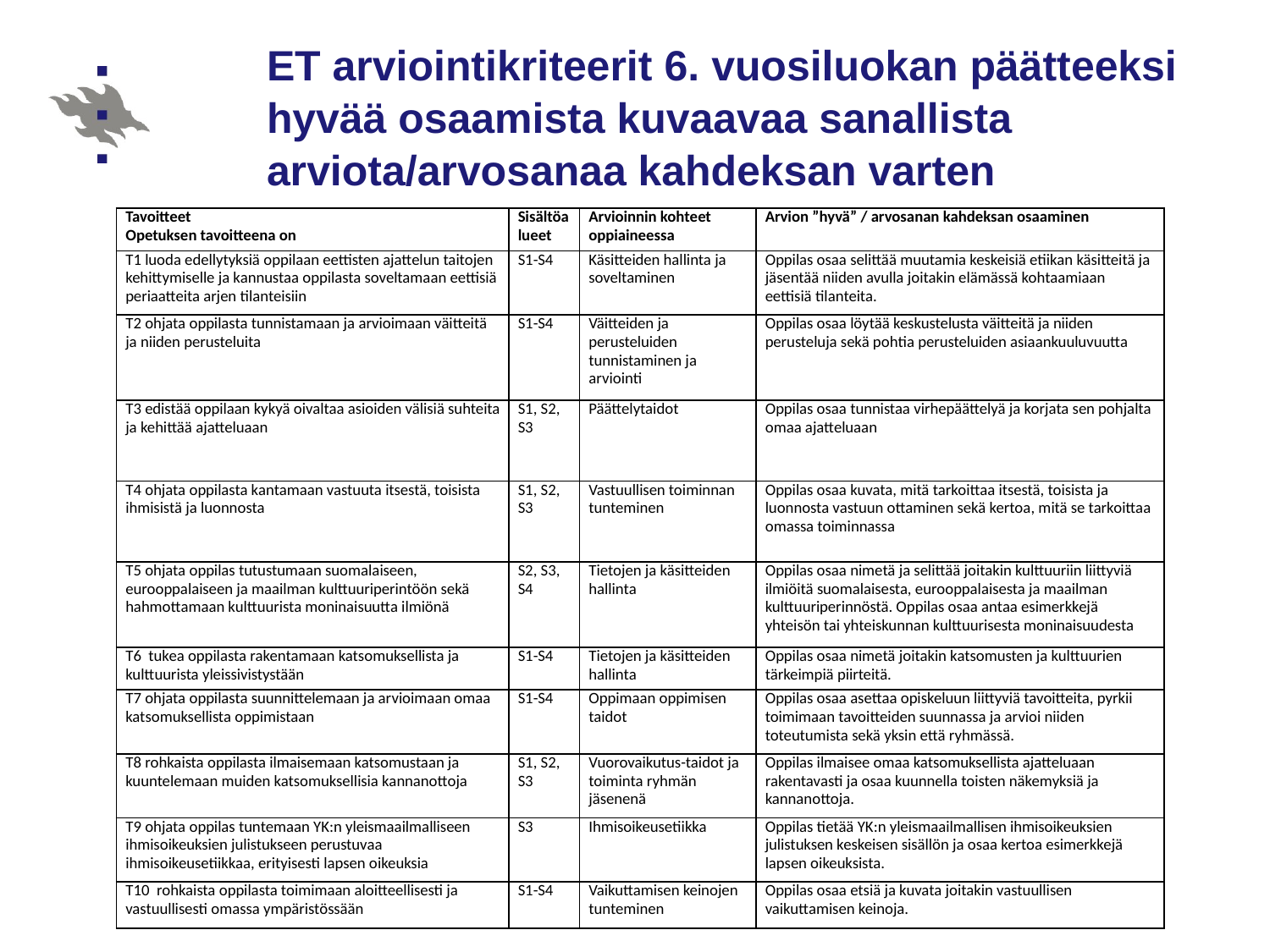

# ET arviointikriteerit 6. vuosiluokan päätteeksi hyvää osaamista kuvaavaa sanallista arviota/arvosanaa kahdeksan varten
| Tavoitteet Opetuksen tavoitteena on | Sisältöalueet | Arvioinnin kohteet oppiaineessa | Arvion ”hyvä” / arvosanan kahdeksan osaaminen |
| --- | --- | --- | --- |
| T1 luoda edellytyksiä oppilaan eettisten ajattelun taitojen kehittymiselle ja kannustaa oppilasta soveltamaan eettisiä periaatteita arjen tilanteisiin | S1-S4 | Käsitteiden hallinta ja soveltaminen | Oppilas osaa selittää muutamia keskeisiä etiikan käsitteitä ja jäsentää niiden avulla joitakin elämässä kohtaamiaan eettisiä tilanteita. |
| T2 ohjata oppilasta tunnistamaan ja arvioimaan väitteitä ja niiden perusteluita | S1-S4 | Väitteiden ja perusteluiden tunnistaminen ja arviointi | Oppilas osaa löytää keskustelusta väitteitä ja niiden perusteluja sekä pohtia perusteluiden asiaankuuluvuutta |
| T3 edistää oppilaan kykyä oivaltaa asioiden välisiä suhteita ja kehittää ajatteluaan | S1, S2, S3 | Päättelytaidot | Oppilas osaa tunnistaa virhepäättelyä ja korjata sen pohjalta omaa ajatteluaan |
| T4 ohjata oppilasta kantamaan vastuuta itsestä, toisista ihmisistä ja luonnosta | S1, S2, S3 | Vastuullisen toiminnan tunteminen | Oppilas osaa kuvata, mitä tarkoittaa itsestä, toisista ja luonnosta vastuun ottaminen sekä kertoa, mitä se tarkoittaa omassa toiminnassa |
| T5 ohjata oppilas tutustumaan suomalaiseen, eurooppalaiseen ja maailman kulttuuriperintöön sekä hahmottamaan kulttuurista moninaisuutta ilmiönä | S2, S3, S4 | Tietojen ja käsitteiden hallinta | Oppilas osaa nimetä ja selittää joitakin kulttuuriin liittyviä ilmiöitä suomalaisesta, eurooppalaisesta ja maailman kulttuuriperinnöstä. Oppilas osaa antaa esimerkkejä yhteisön tai yhteiskunnan kulttuurisesta moninaisuudesta |
| T6 tukea oppilasta rakentamaan katsomuksellista ja kulttuurista yleissivistystään | S1-S4 | Tietojen ja käsitteiden hallinta | Oppilas osaa nimetä joitakin katsomusten ja kulttuurien tärkeimpiä piirteitä. |
| T7 ohjata oppilasta suunnittelemaan ja arvioimaan omaa katsomuksellista oppimistaan | S1-S4 | Oppimaan oppimisen taidot | Oppilas osaa asettaa opiskeluun liittyviä tavoitteita, pyrkii toimimaan tavoitteiden suunnassa ja arvioi niiden toteutumista sekä yksin että ryhmässä. |
| T8 rohkaista oppilasta ilmaisemaan katsomustaan ja kuuntelemaan muiden katsomuksellisia kannanottoja | S1, S2, S3 | Vuorovaikutus-taidot ja toiminta ryhmän jäsenenä | Oppilas ilmaisee omaa katsomuksellista ajatteluaan rakentavasti ja osaa kuunnella toisten näkemyksiä ja kannanottoja. |
| T9 ohjata oppilas tuntemaan YK:n yleismaailmalliseen ihmisoikeuksien julistukseen perustuvaa ihmisoikeusetiikkaa, erityisesti lapsen oikeuksia | S3 | Ihmisoikeusetiikka | Oppilas tietää YK:n yleismaailmallisen ihmisoikeuksien julistuksen keskeisen sisällön ja osaa kertoa esimerkkejä lapsen oikeuksista. |
| T10 rohkaista oppilasta toimimaan aloitteellisesti ja vastuullisesti omassa ympäristössään | S1-S4 | Vaikuttamisen keinojen tunteminen | Oppilas osaa etsiä ja kuvata joitakin vastuullisen vaikuttamisen keinoja. |